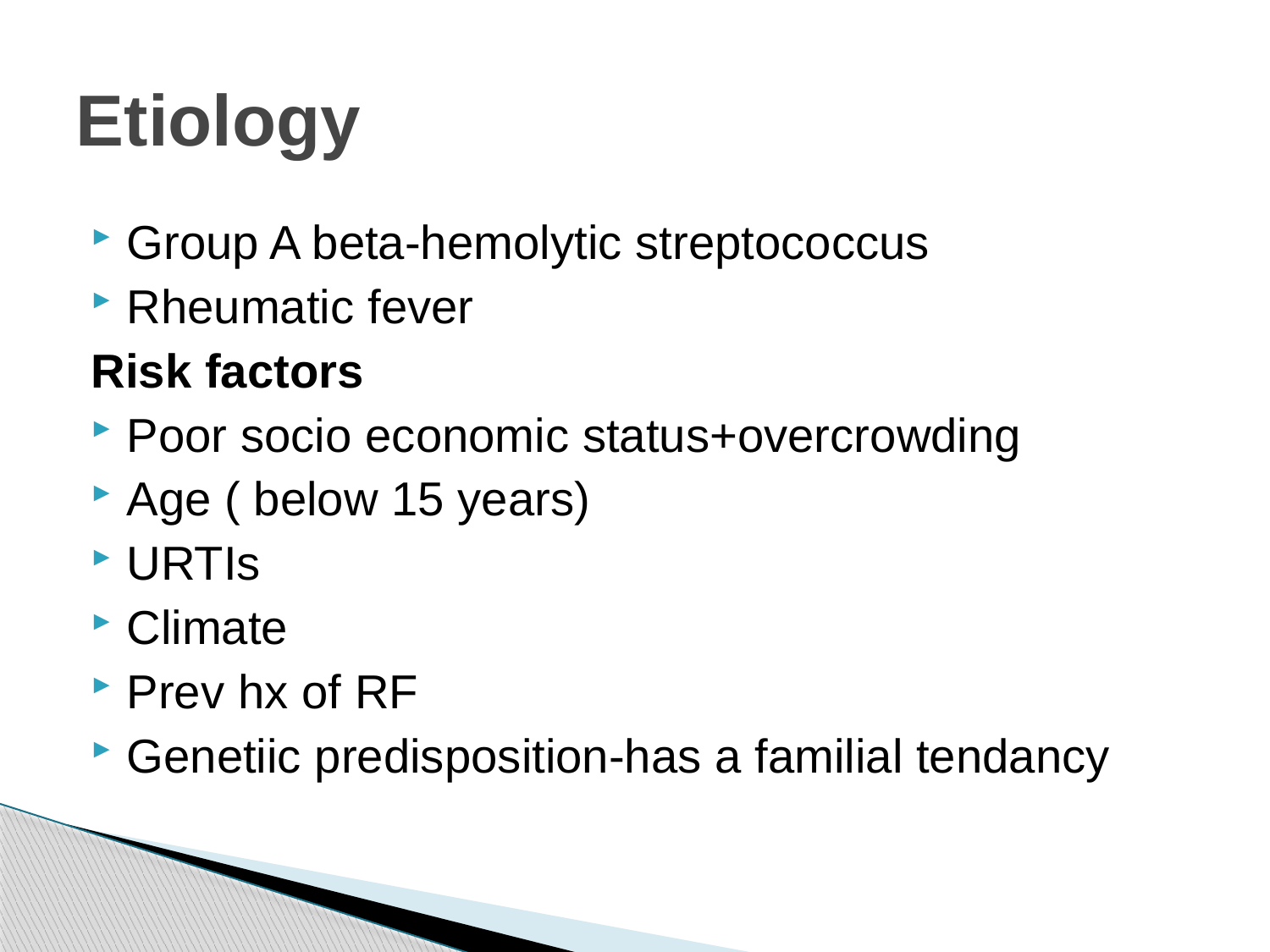

# Etiology
Group A beta-hemolytic streptococcus
Rheumatic fever
Risk factors
Poor socio economic status+overcrowding
Age ( below 15 years)
URTIs
Climate
Prev hx of RF
Genetiic predisposition-has a familial tendancy